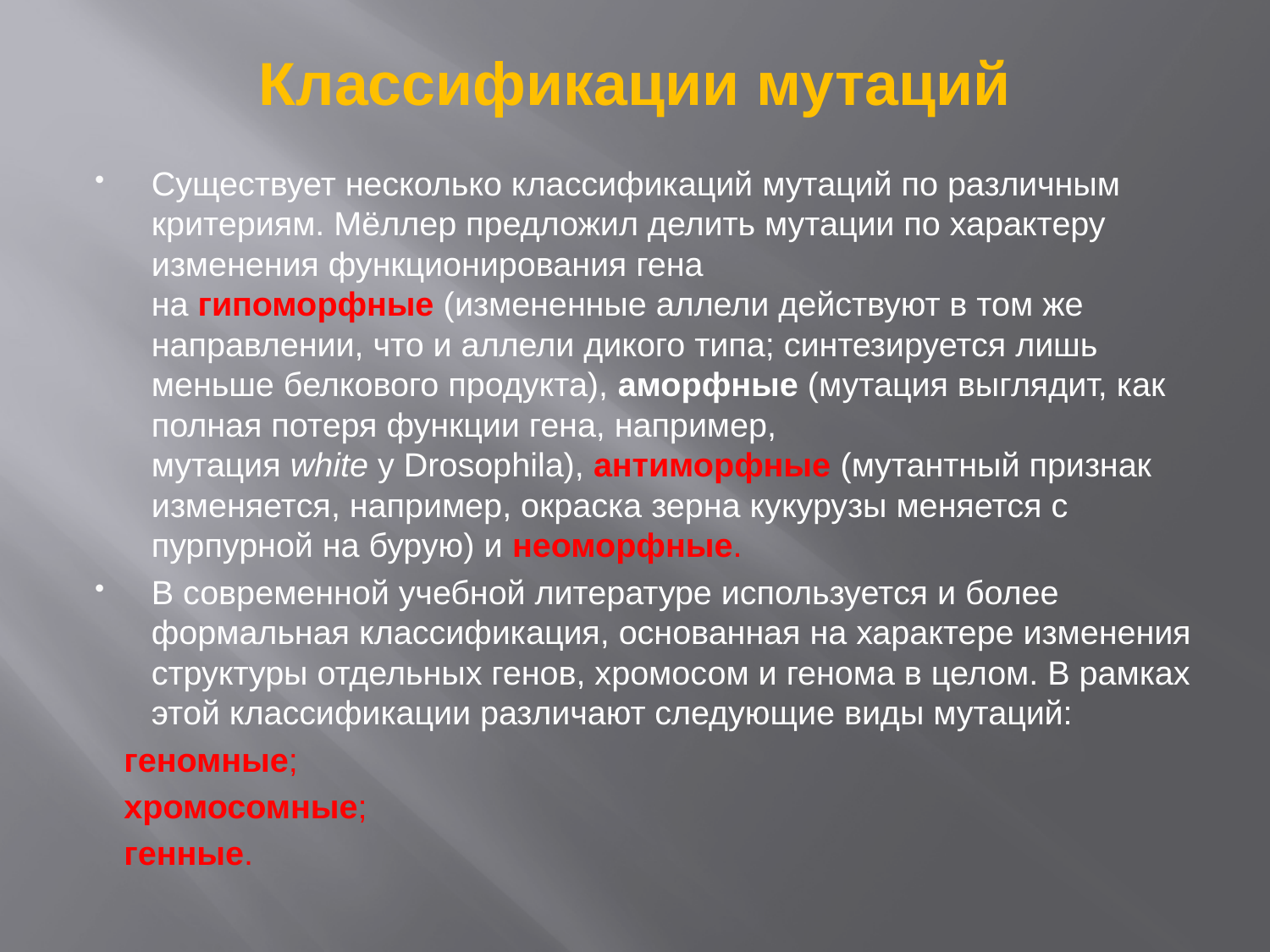

# Классификации мутаций
Существует несколько классификаций мутаций по различным критериям. Мёллер предложил делить мутации по характеру изменения функционирования гена на гипоморфные (измененные аллели действуют в том же направлении, что и аллели дикого типа; синтезируется лишь меньше белкового продукта), аморфные (мутация выглядит, как полная потеря функции гена, например, мутация white у Drosophila), антиморфные (мутантный признак изменяется, например, окраска зерна кукурузы меняется с пурпурной на бурую) и неоморфные.
В современной учебной литературе используется и более формальная классификация, основанная на характере изменения структуры отдельных генов, хромосом и генома в целом. В рамках этой классификации различают следующие виды мутаций:
   геномные;
   хромосомные;
   генные.